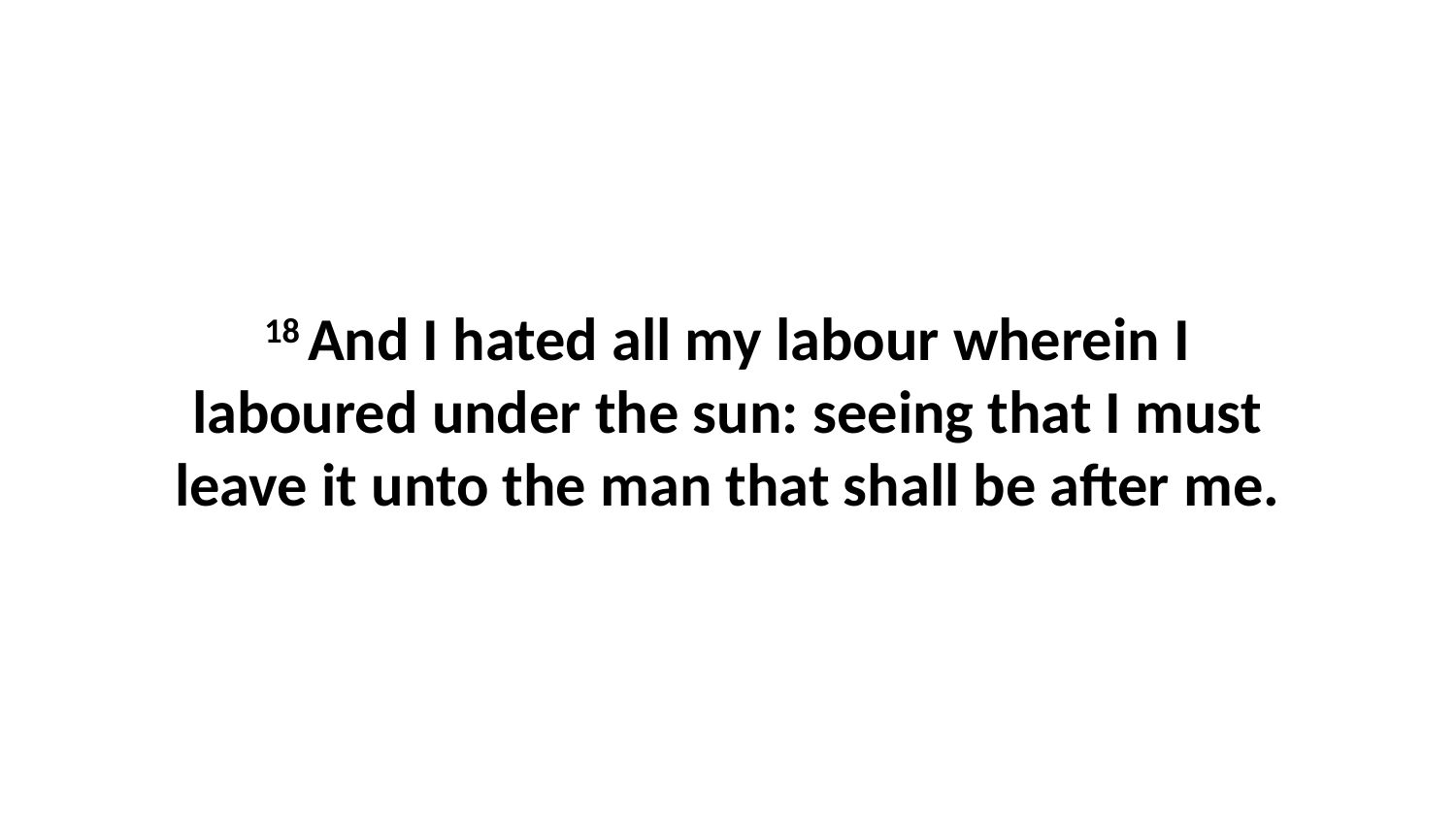

18 And I hated all my labour wherein I laboured under the sun: seeing that I must leave it unto the man that shall be after me.